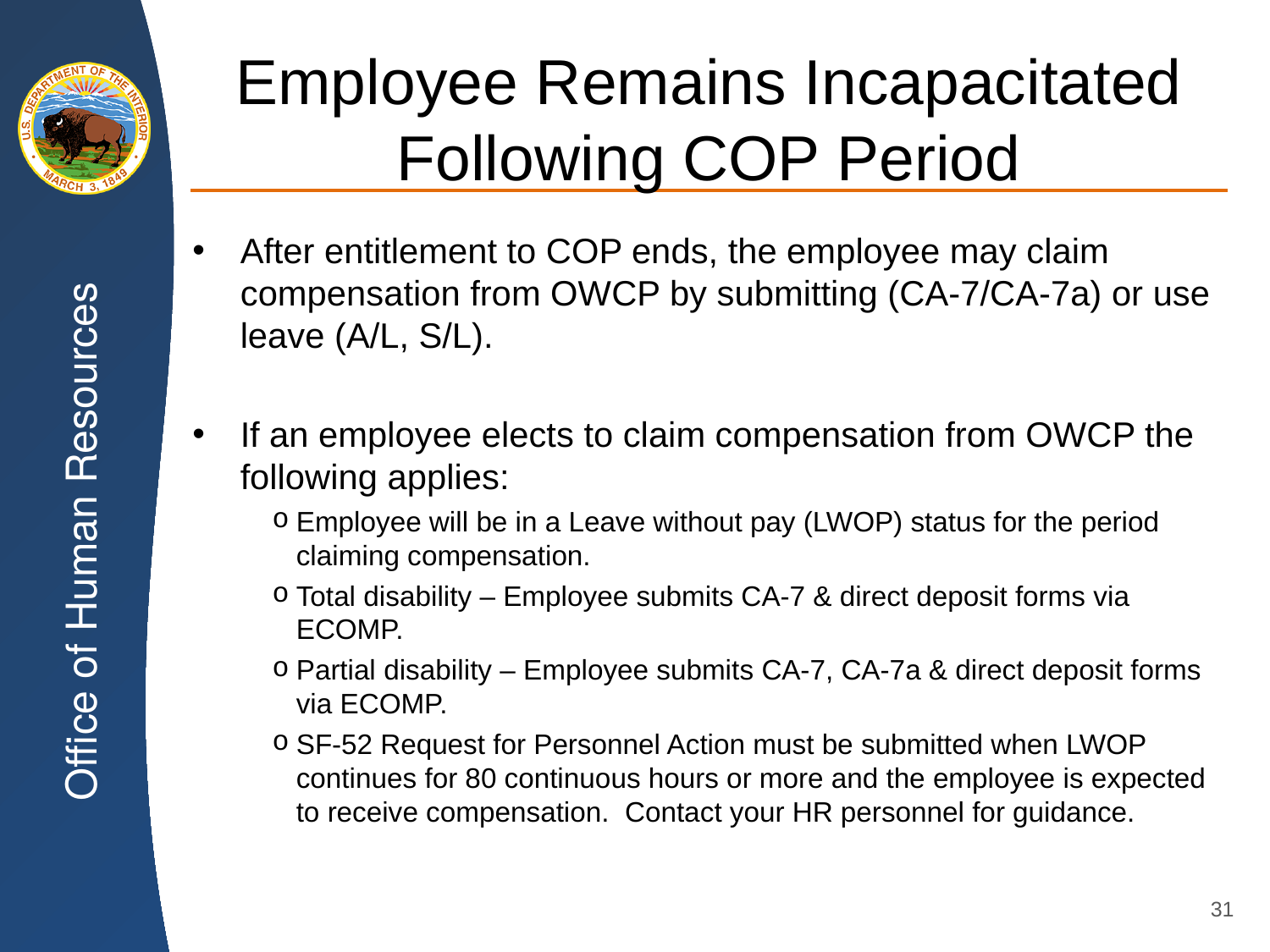

# Employee Remains Incapacitated Following COP Period
After entitlement to COP ends, the employee may claim compensation from OWCP by submitting (CA-7/CA-7a) or use leave (A/L, S/L).

If an employee elects to claim compensation from OWCP the following applies:
Employee will be in a Leave without pay (LWOP) status for the period claiming compensation.
Total disability – Employee submits CA-7 & direct deposit forms via ECOMP.
Partial disability – Employee submits CA-7, CA-7a & direct deposit forms via ECOMP.
SF-52 Request for Personnel Action must be submitted when LWOP continues for 80 continuous hours or more and the employee is expected to receive compensation.  Contact your HR personnel for guidance.